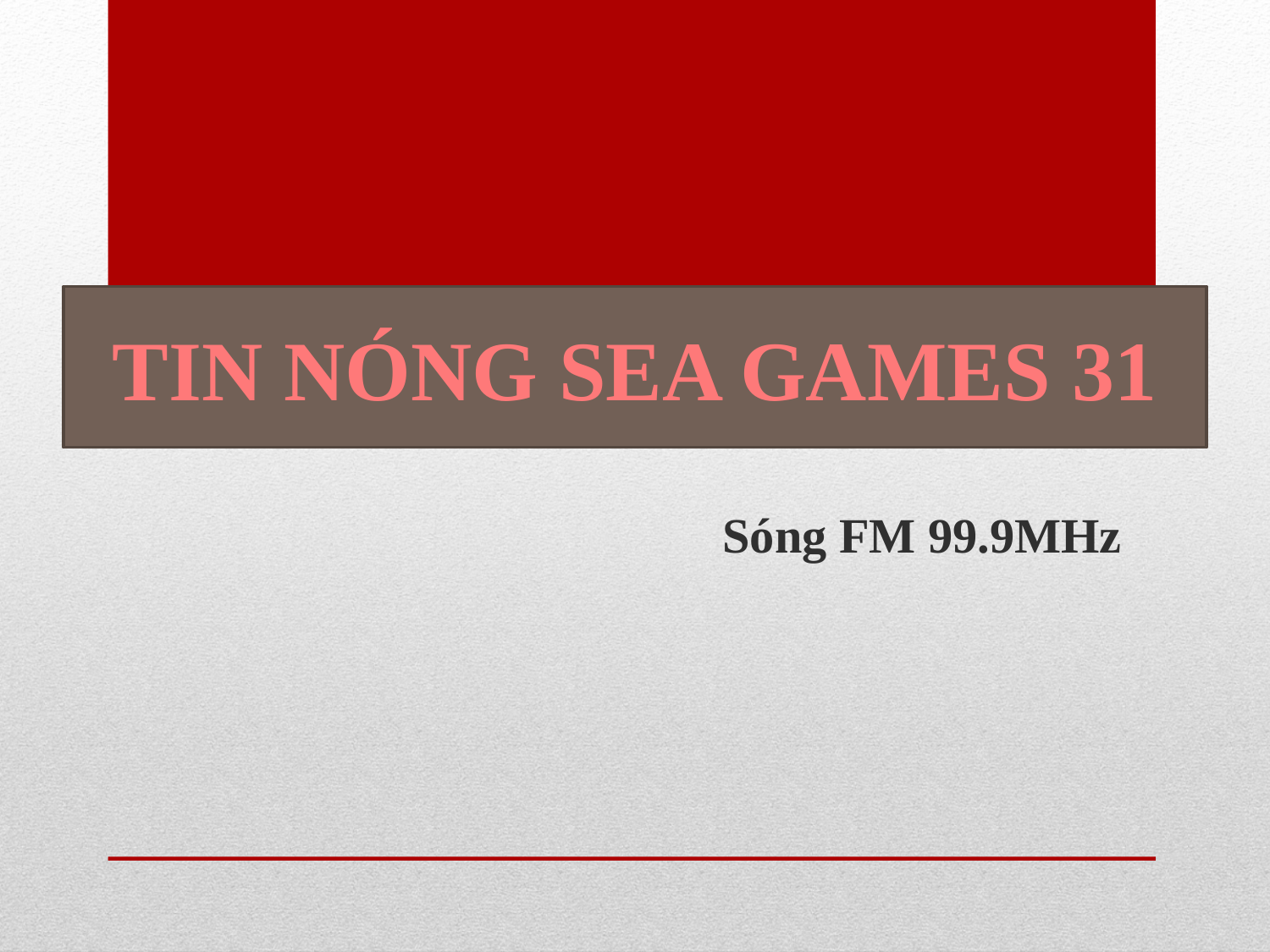

# TIN NÓNG SEA GAMES 31
Sóng FM 99.9MHz